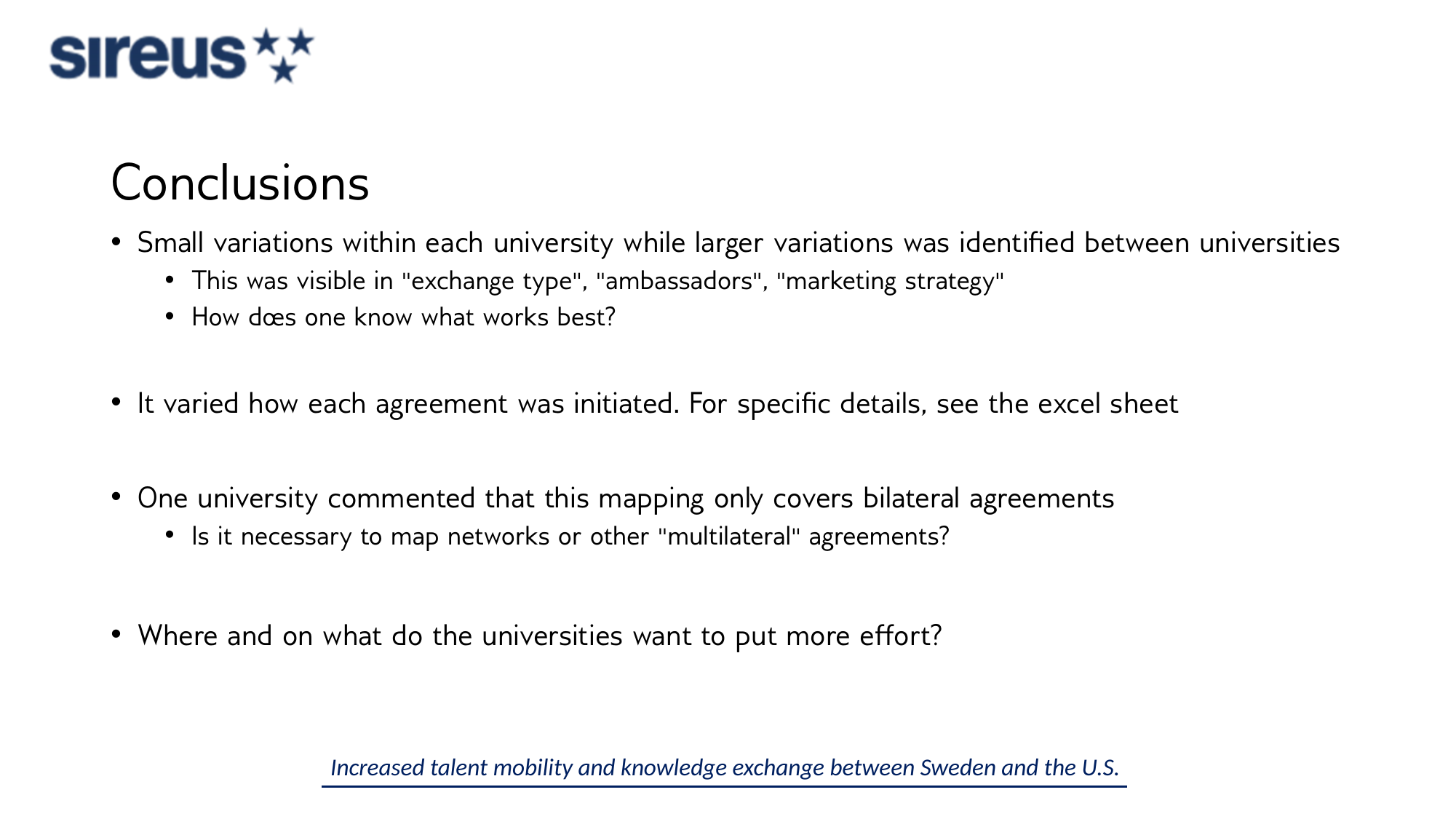

Conclusions
Small variations within each university while larger variations was identified between universities
This was visible in "exchange type", "ambassadors", "marketing strategy"
How does one know what works best?

It varied how each agreement was initiated. For specific details, see the excel sheet

One university commented that this mapping only covers bilateral agreements
Is it necessary to map networks or other "multilateral" agreements?

Where and on what do the universities want to put more effort?